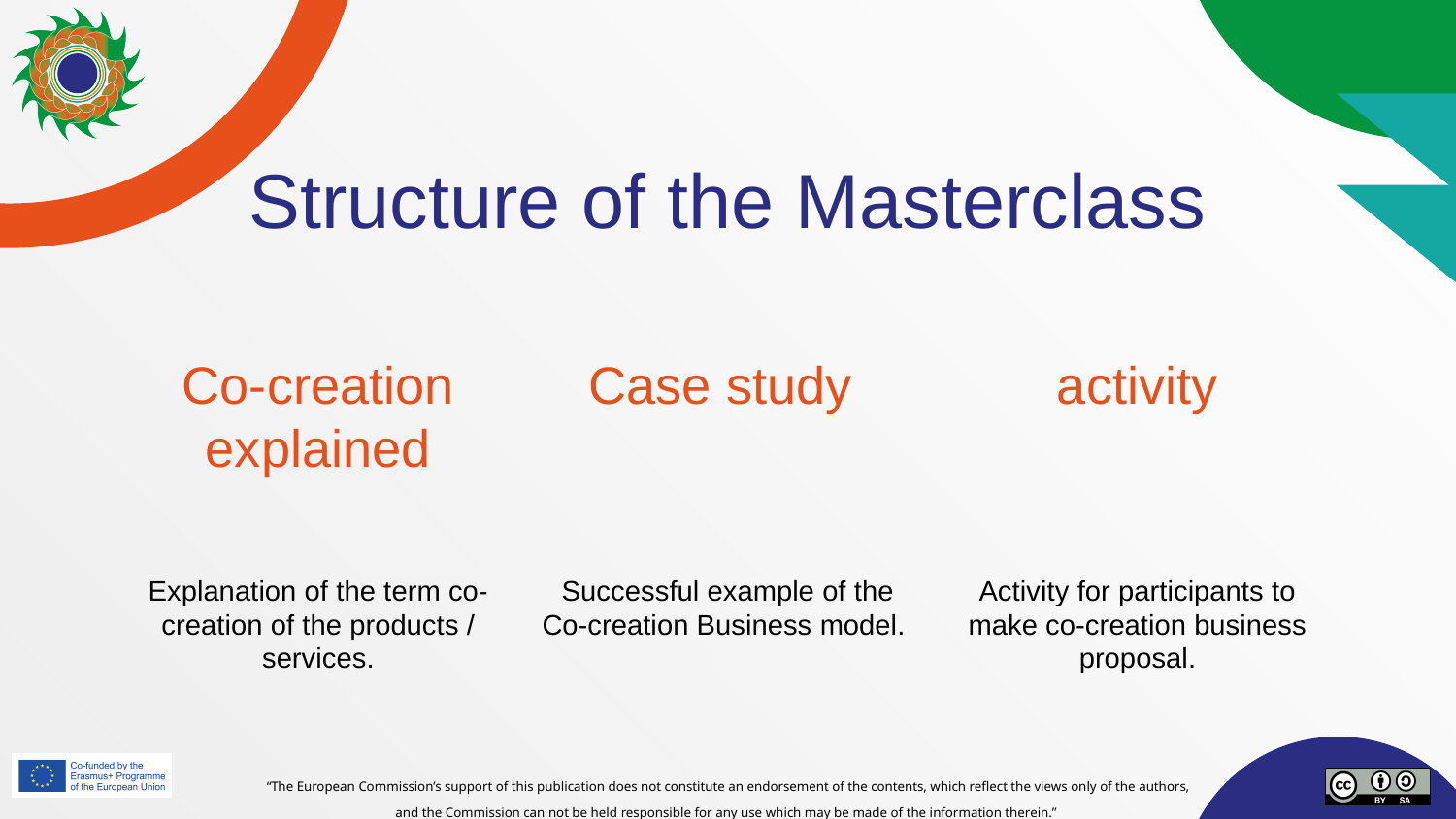

# Structure of the Masterclass
Co-creation explained
Case study
activity
Explanation of the term co-creation of the products / services.
Successful example of the Co-creation Business model.
Activity for participants to make co-creation business proposal.